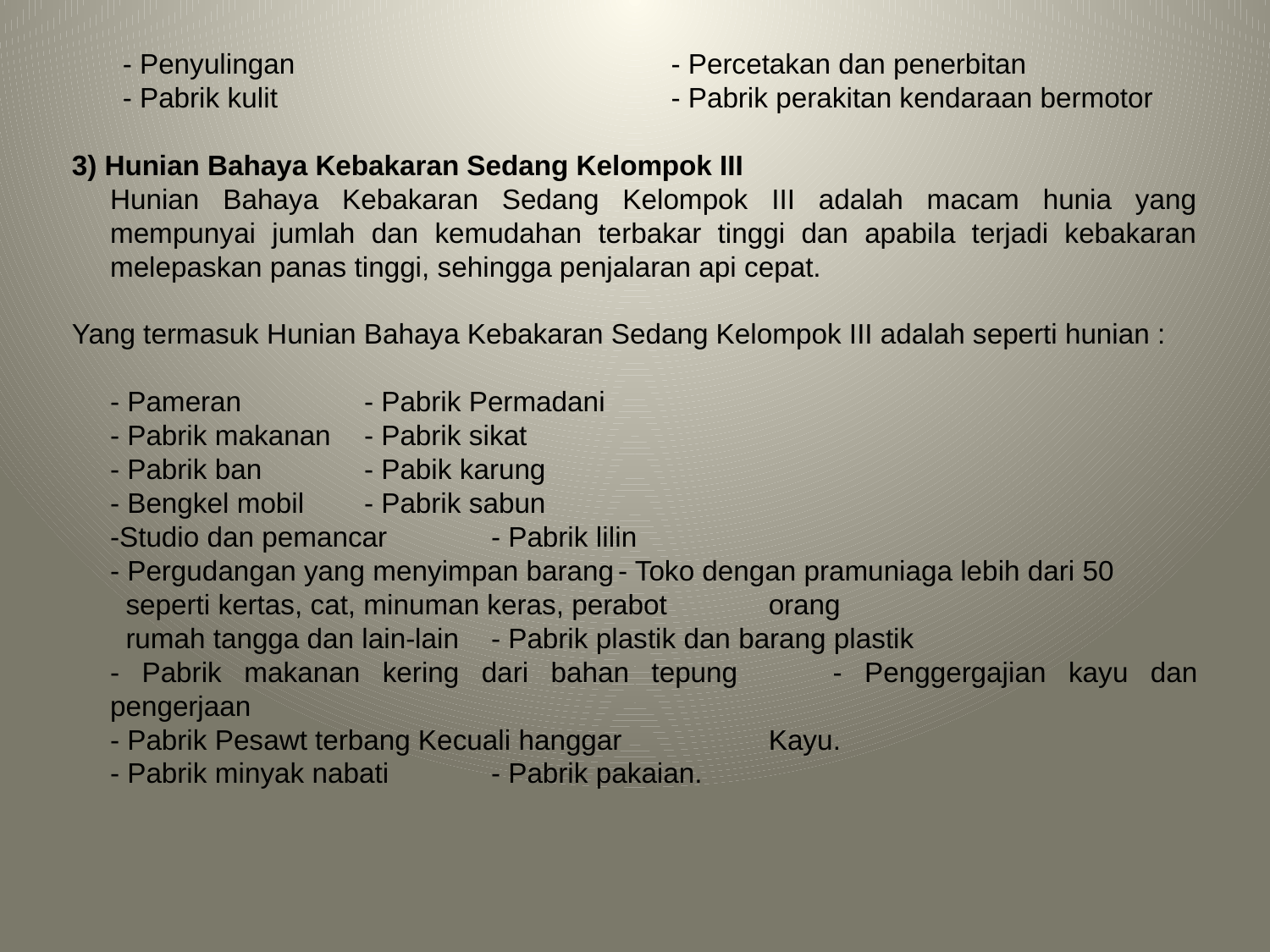

- Penyulingan	- Percetakan dan penerbitan
	- Pabrik kulit	- Pabrik perakitan kendaraan bermotor

3) Hunian Bahaya Kebakaran Sedang Kelompok III
	Hunian Bahaya Kebakaran Sedang Kelompok III adalah macam hunia yang mempunyai jumlah dan kemudahan terbakar tinggi dan apabila terjadi kebakaran melepaskan panas tinggi, sehingga penjalaran api cepat.

Yang termasuk Hunian Bahaya Kebakaran Sedang Kelompok III adalah seperti hunian :

	- Pameran	- Pabrik Permadani
	- Pabrik makanan	- Pabrik sikat
	- Pabrik ban	- Pabik karung
	- Bengkel mobil	- Pabrik sabun
	-Studio dan pemancar	- Pabrik lilin
	- Pergudangan yang menyimpan barang	- Toko dengan pramuniaga lebih dari 50
	  seperti kertas, cat, minuman keras, perabot	   orang
	  rumah tangga dan lain-lain	- Pabrik plastik dan barang plastik
	- Pabrik makanan kering dari bahan tepung	- Penggergajian kayu dan pengerjaan
	- Pabrik Pesawt terbang Kecuali hanggar	   Kayu.
	- Pabrik minyak nabati	- Pabrik pakaian.